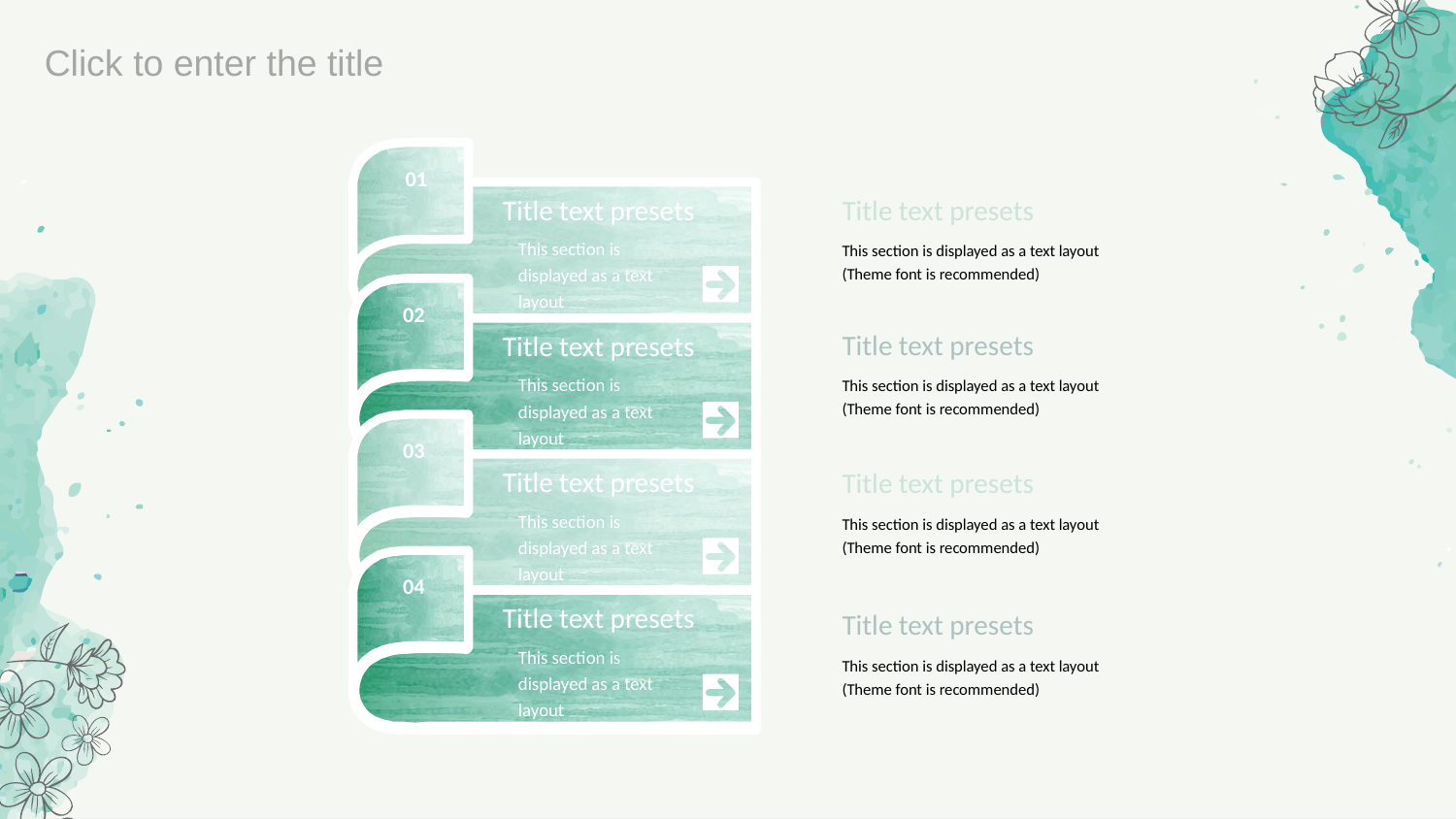

Click to enter the title

01
Title text presets
This section is displayed as a text layout

Title text presets
This section is displayed as a text layout
(Theme font is recommended)

02
Title text presets
This section is displayed as a text layout

Title text presets
This section is displayed as a text layout
(Theme font is recommended)

03
Title text presets
This section is displayed as a text layout

Title text presets
This section is displayed as a text layout
(Theme font is recommended)

04
Title text presets
This section is displayed as a text layout

Title text presets
This section is displayed as a text layout
(Theme font is recommended)